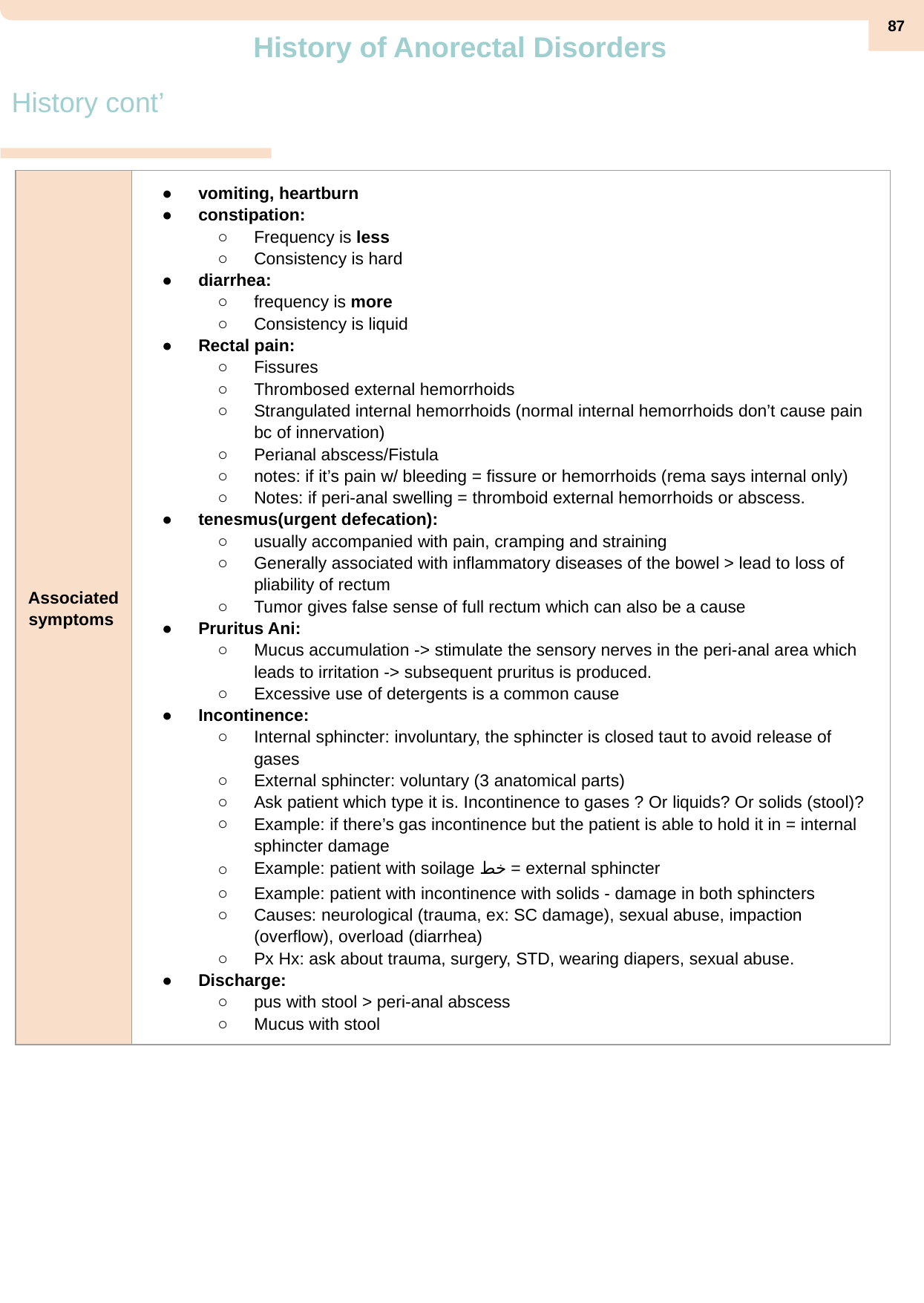

87
History of Anorectal Disorders
History cont’

| Associated symptoms | vomiting, heartburn constipation: Frequency is less Consistency is hard diarrhea: frequency is more Consistency is liquid Rectal pain: Fissures Thrombosed external hemorrhoids Strangulated internal hemorrhoids (normal internal hemorrhoids don’t cause pain bc of innervation) Perianal abscess/Fistula notes: if it’s pain w/ bleeding = fissure or hemorrhoids (rema says internal only) Notes: if peri-anal swelling = thromboid external hemorrhoids or abscess. tenesmus(urgent defecation): usually accompanied with pain, cramping and straining Generally associated with inflammatory diseases of the bowel > lead to loss of pliability of rectum Tumor gives false sense of full rectum which can also be a cause Pruritus Ani: Mucus accumulation -> stimulate the sensory nerves in the peri-anal area which leads to irritation -> subsequent pruritus is produced. Excessive use of detergents is a common cause Incontinence: Internal sphincter: involuntary, the sphincter is closed taut to avoid release of gases External sphincter: voluntary (3 anatomical parts) Ask patient which type it is. Incontinence to gases ? Or liquids? Or solids (stool)? Example: if there’s gas incontinence but the patient is able to hold it in = internal sphincter damage Example: patient with soilage خط = external sphincter Example: patient with incontinence with solids - damage in both sphincters Causes: neurological (trauma, ex: SC damage), sexual abuse, impaction (overflow), overload (diarrhea) Px Hx: ask about trauma, surgery, STD, wearing diapers, sexual abuse. Discharge: pus with stool > peri-anal abscess Mucus with stool |
| --- | --- |